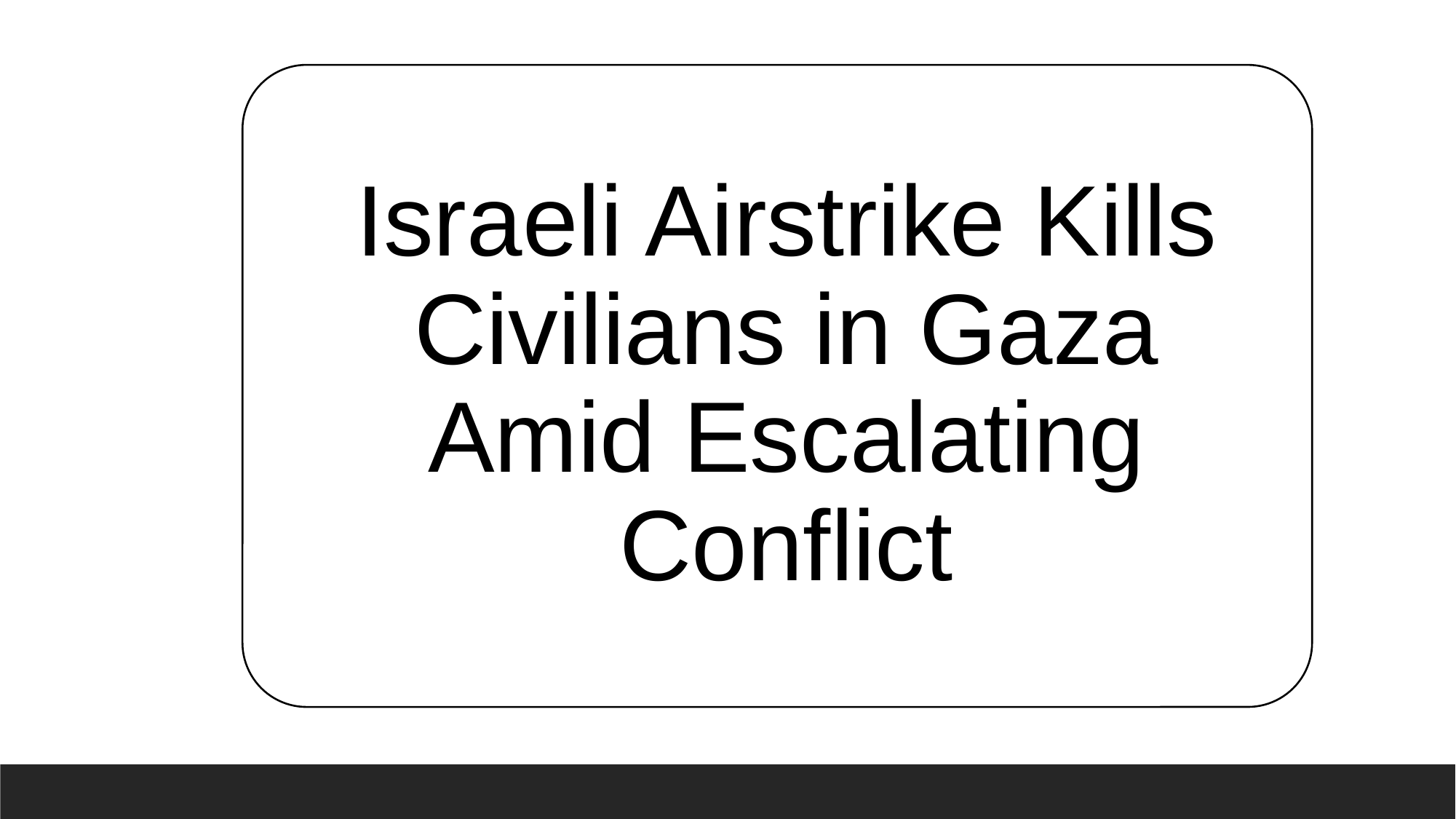

Israeli Airstrike Kills Civilians in Gaza Amid Escalating Conflict